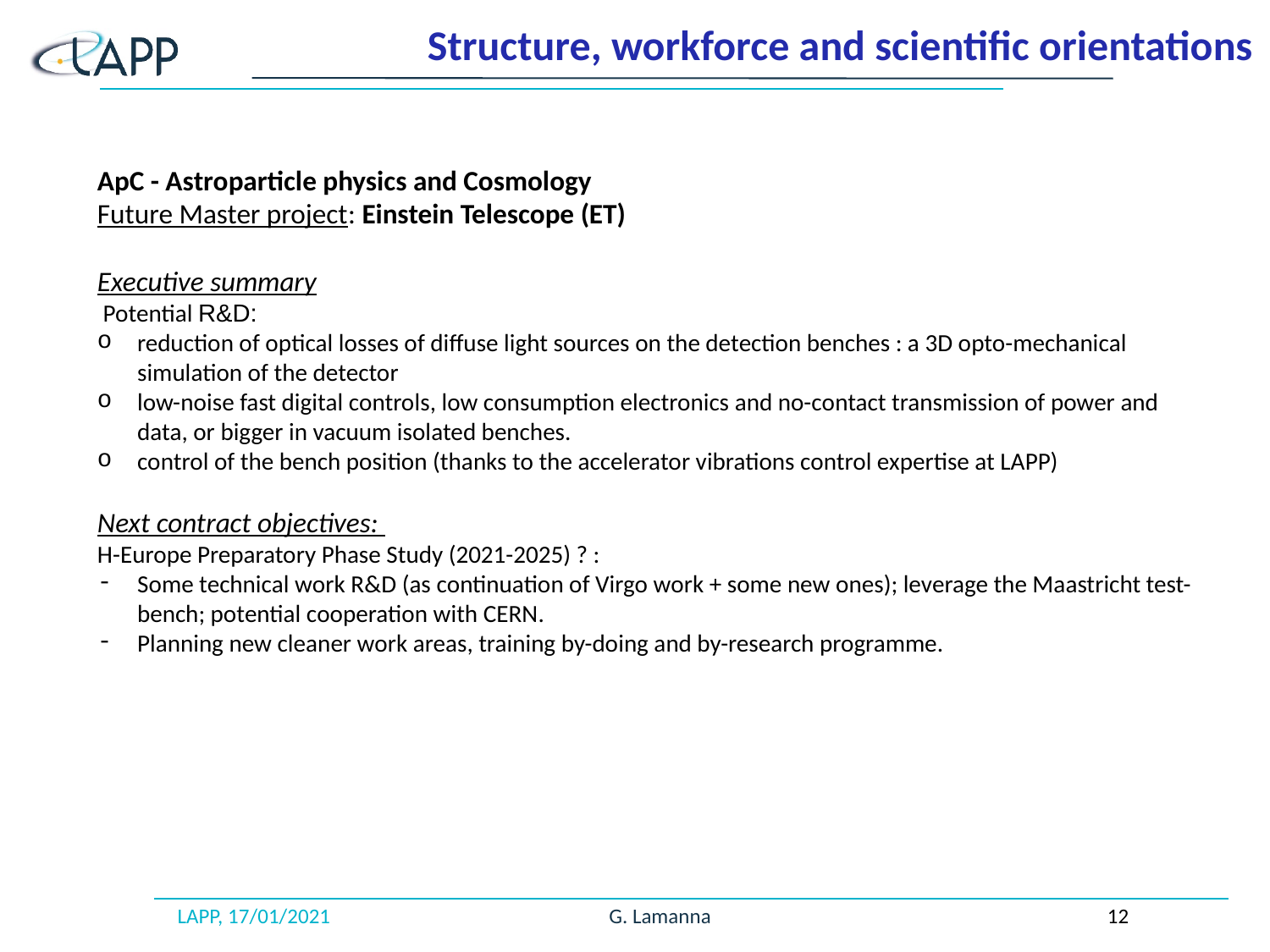

Structure, workforce and scientific orientations
ApC - Astroparticle physics and Cosmology
Future Master project: Einstein Telescope (ET)

Executive summary
 Potential R&D:
reduction of optical losses of diffuse light sources on the detection benches : a 3D opto-mechanical simulation of the detector
low-noise fast digital controls, low consumption electronics and no-contact transmission of power and data, or bigger in vacuum isolated benches.
control of the bench position (thanks to the accelerator vibrations control expertise at LAPP)

Next contract objectives:
H-Europe Preparatory Phase Study (2021-2025) ? :
Some technical work R&D (as continuation of Virgo work + some new ones); leverage the Maastricht test-bench; potential cooperation with CERN.
Planning new cleaner work areas, training by-doing and by-research programme.
LAPP, 17/01/2021
G. Lamanna
12